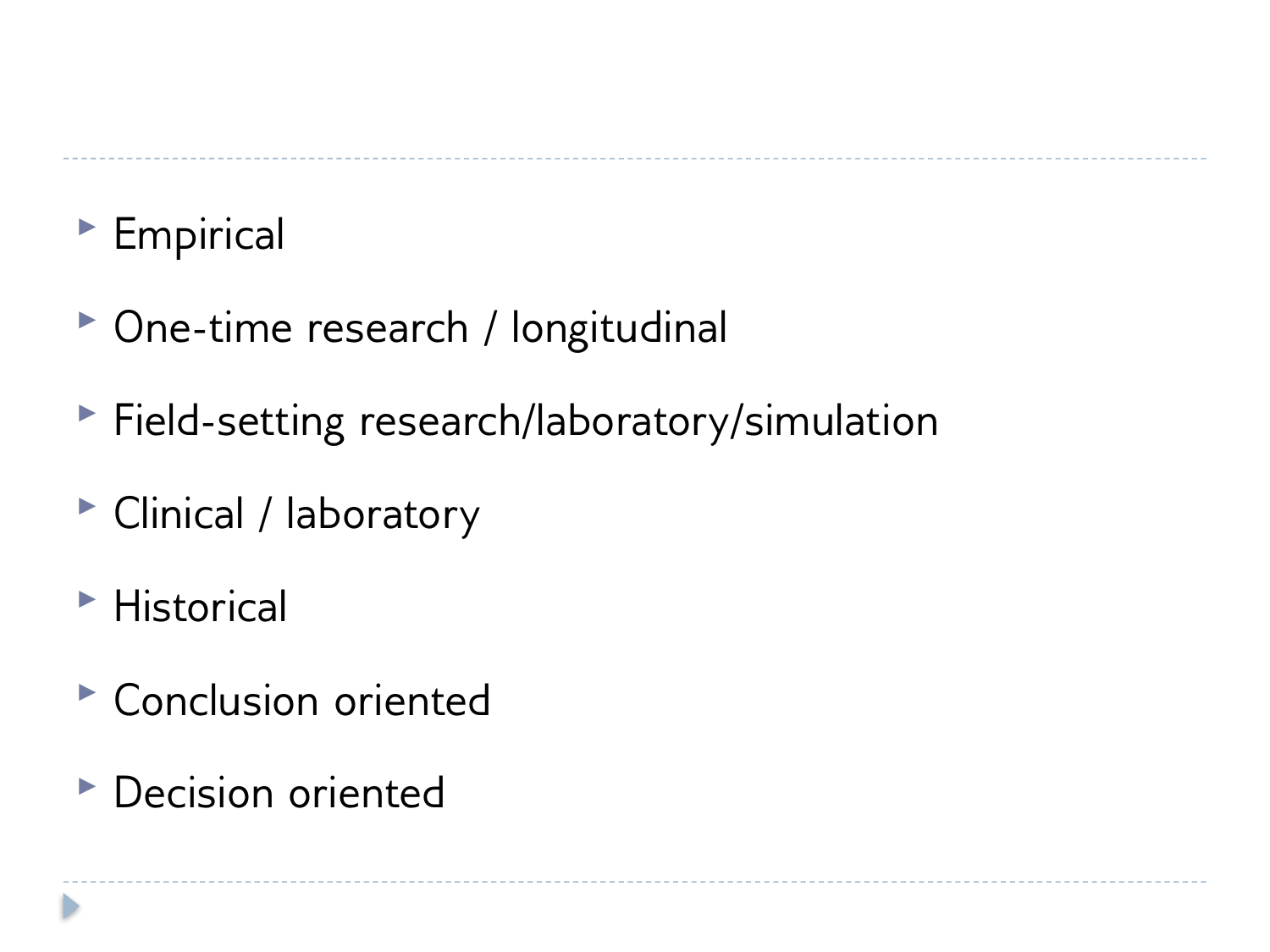

#
Empirical
One-time research / longitudinal
Field-setting research/laboratory/simulation
Clinical / laboratory
Historical
Conclusion oriented
Decision oriented